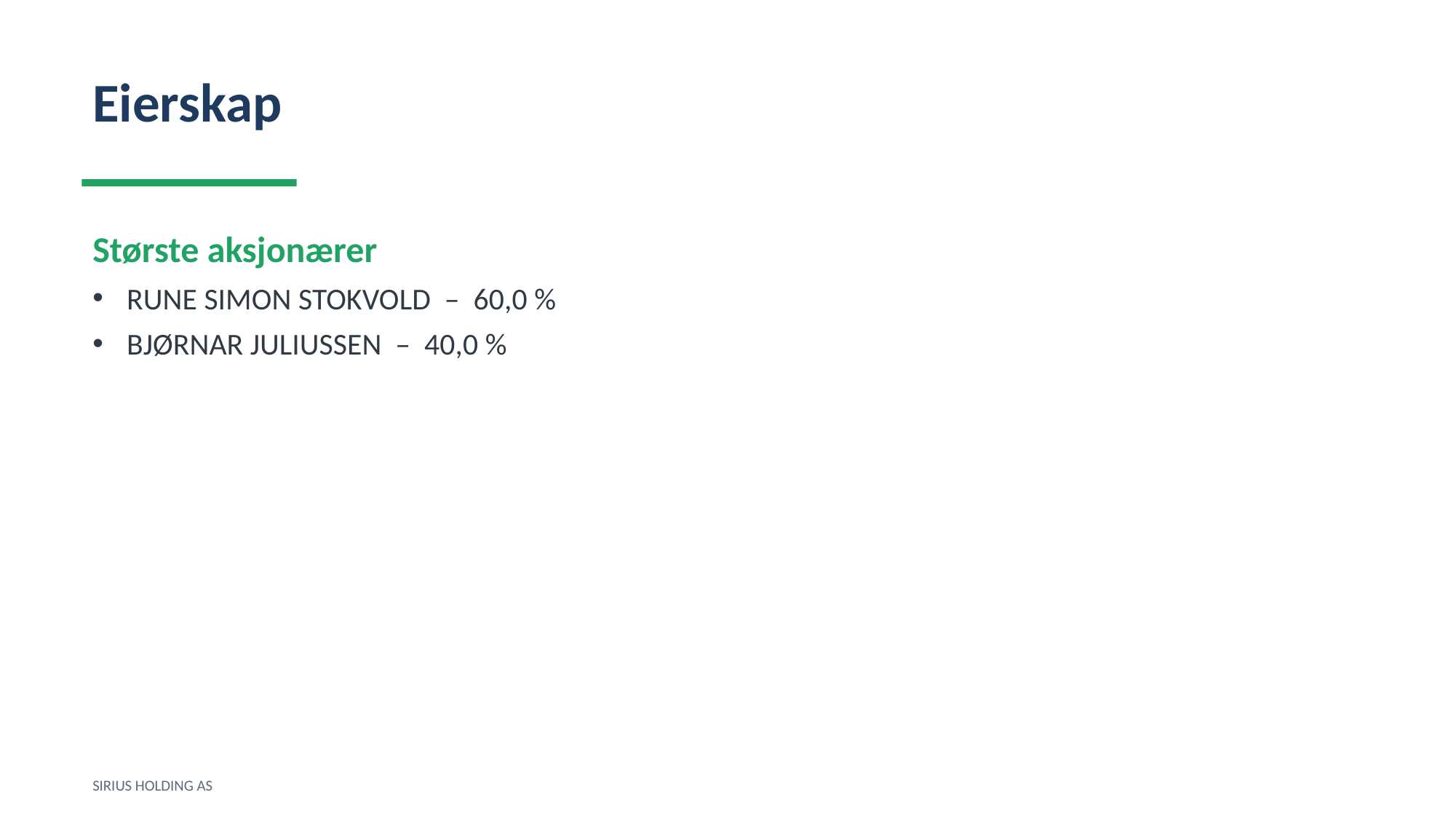

Eierskap

Største aksjonærer
RUNE SIMON STOKVOLD  –  60,0 %
BJØRNAR JULIUSSEN  –  40,0 %
SIRIUS HOLDING AS